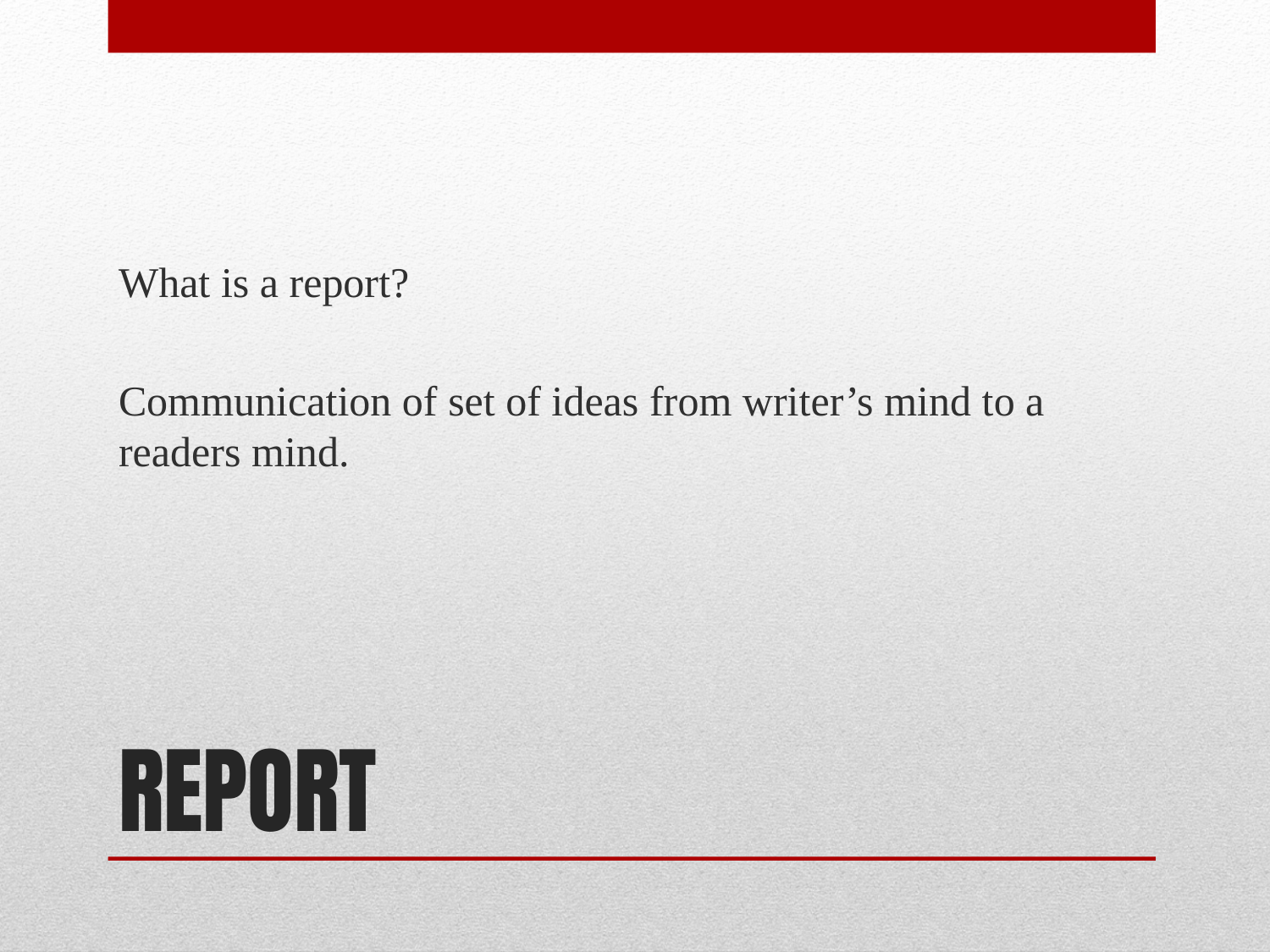

What is a report?

Communication of set of ideas from writer’s mind to a readers mind.
# REPORT